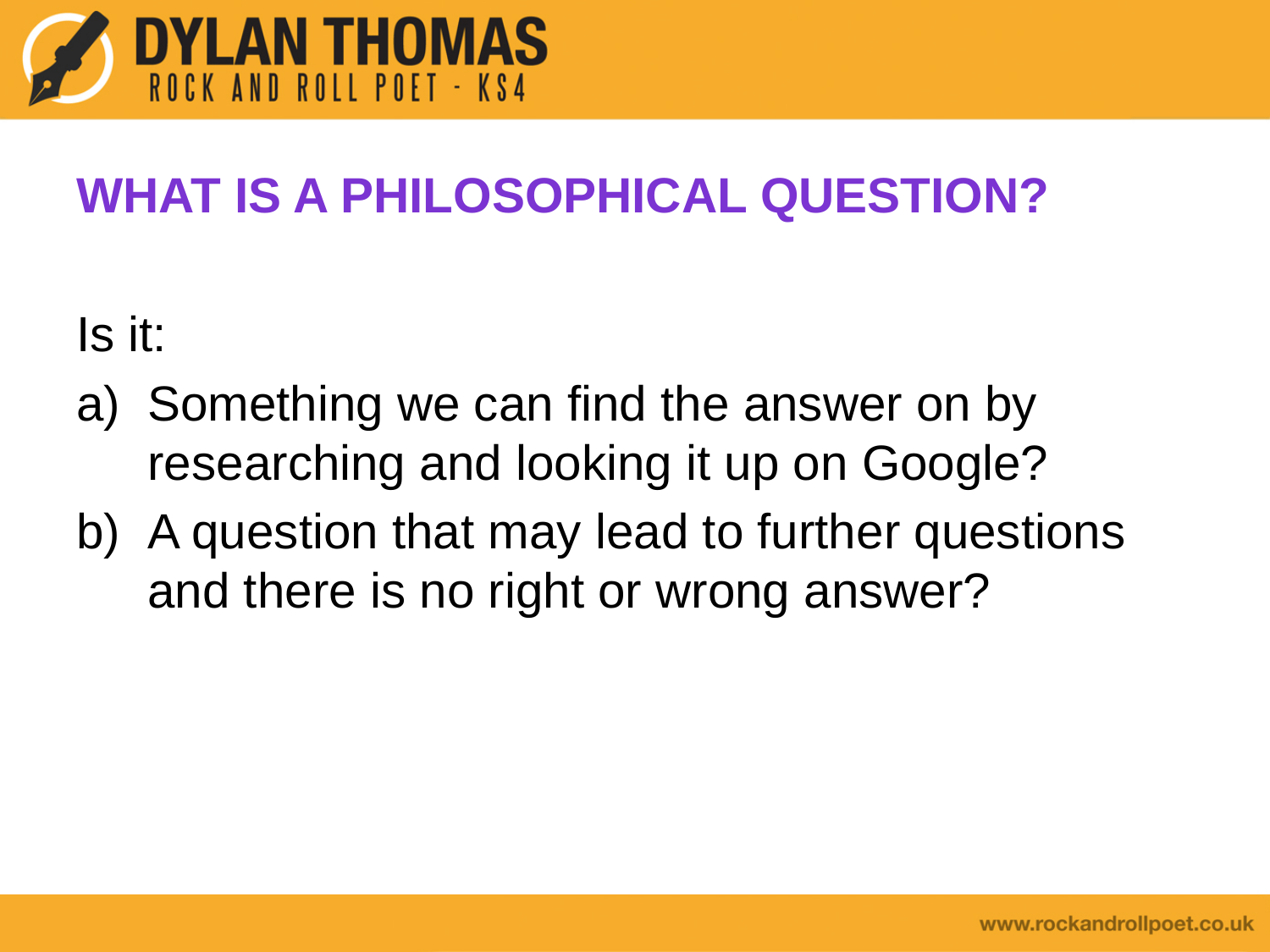

# What is a philosophical question?
Is it:
Something we can find the answer on by researching and looking it up on Google?
A question that may lead to further questions and there is no right or wrong answer?